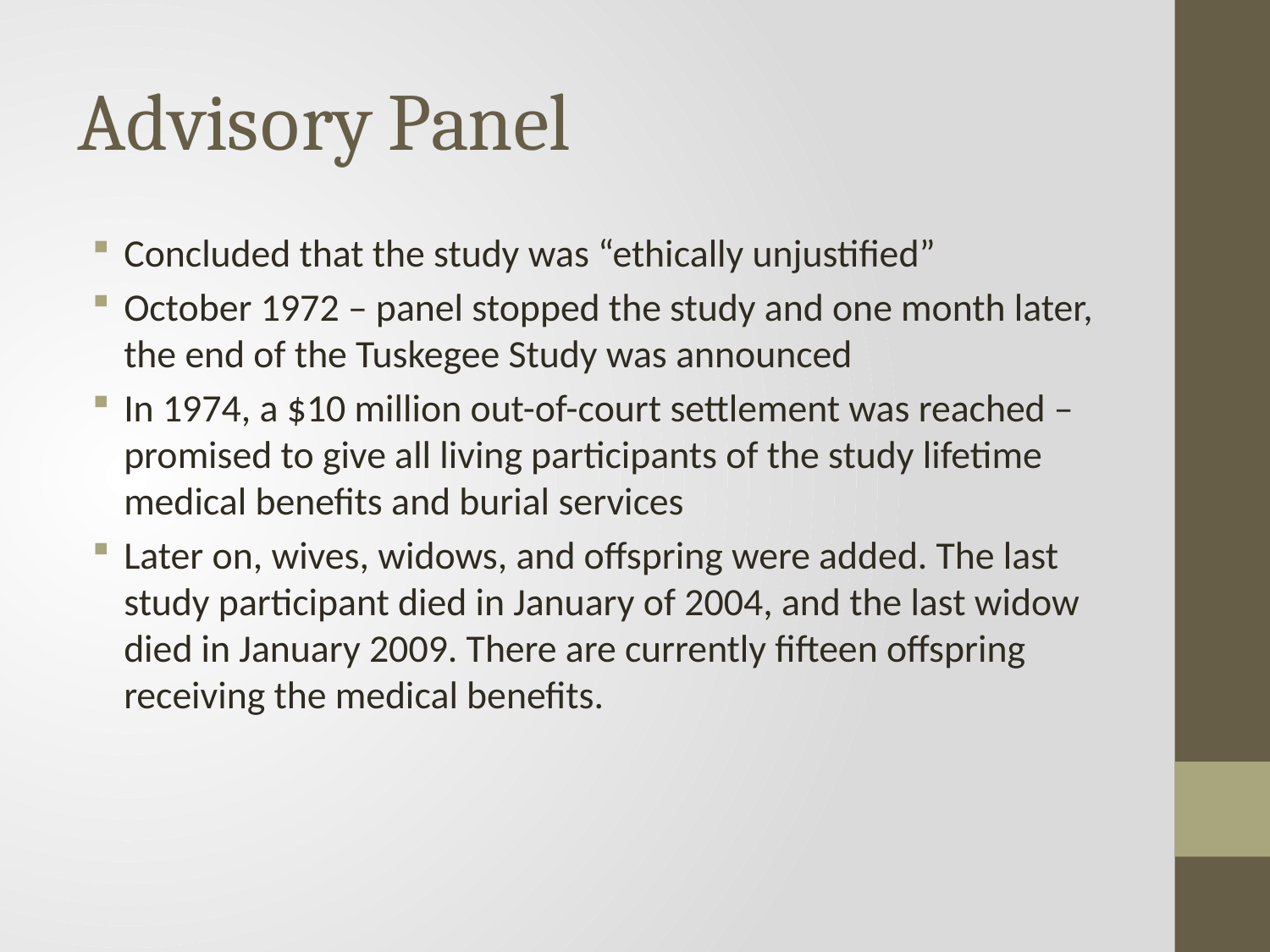

# Advisory Panel
Concluded that the study was “ethically unjustified”
October 1972 – panel stopped the study and one month later, the end of the Tuskegee Study was announced
In 1974, a $10 million out-of-court settlement was reached – promised to give all living participants of the study lifetime medical benefits and burial services
Later on, wives, widows, and offspring were added. The last study participant died in January of 2004, and the last widow died in January 2009. There are currently fifteen offspring receiving the medical benefits.